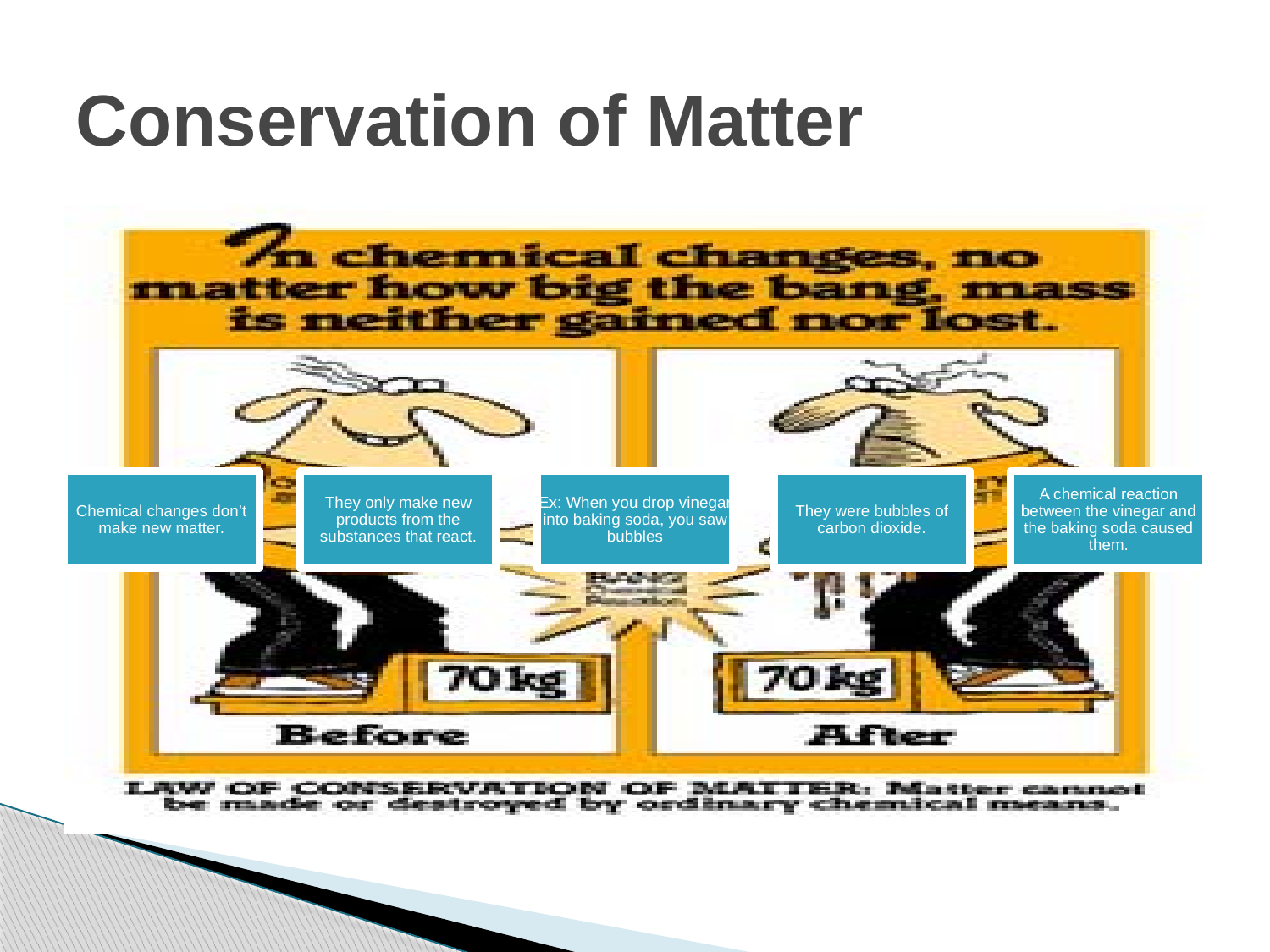

# Conservation of Matter
Chemical changes don’t make new matter.
They only make new products from the substances that react.
Ex: When you drop vinegar into baking soda, you saw bubbles
They were bubbles of carbon dioxide.
A chemical reaction between the vinegar and the baking soda caused them.